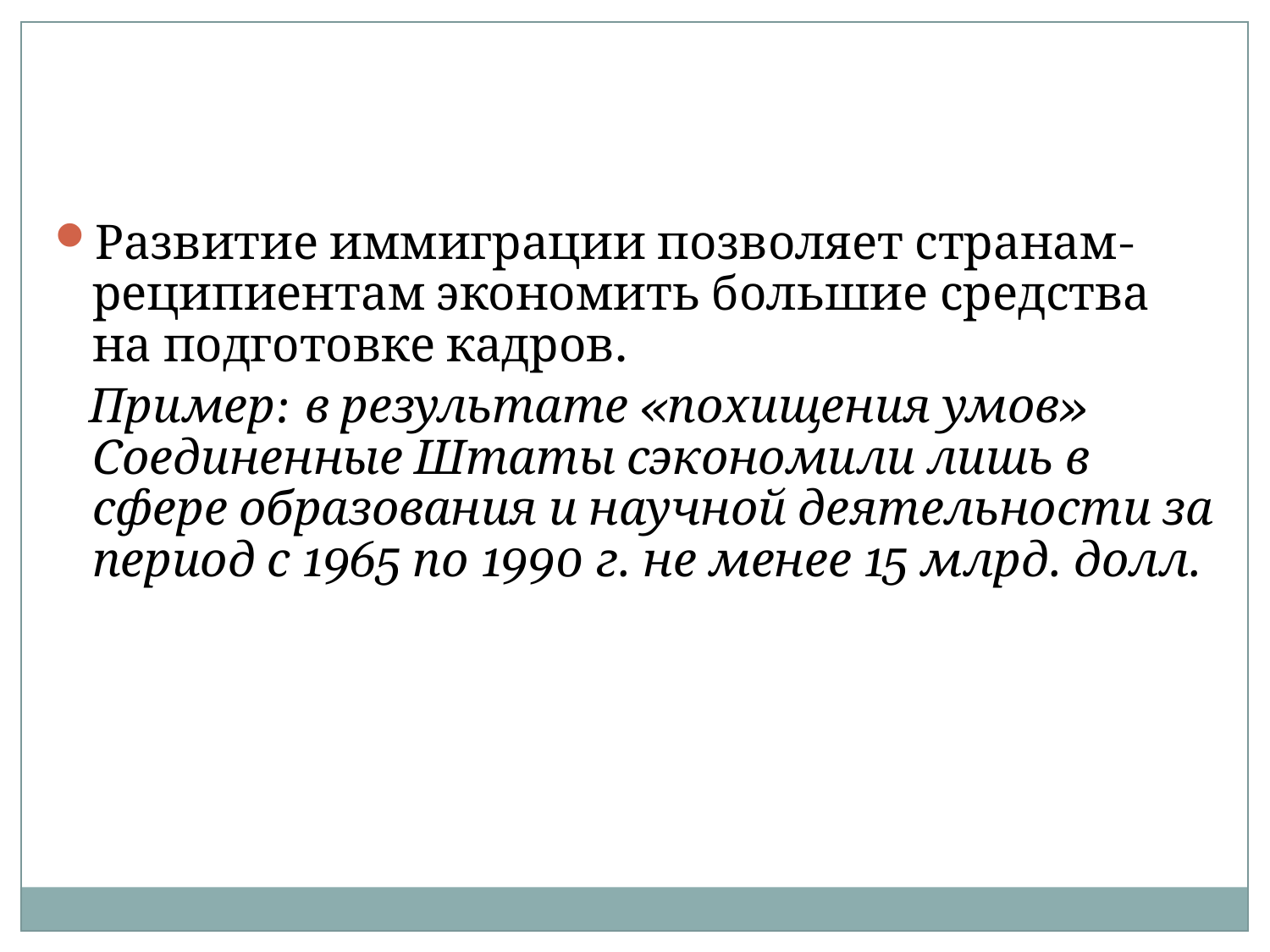

Развитие иммиграции позволяет странам-реципиентам экономить большие средства на подготовке кадров.
   Пример: в результате «похищения умов» Соединенные Штаты сэкономили лишь в сфере образования и научной деятельности за период с 1965 по 1990 г. не менее 15 млрд. долл.